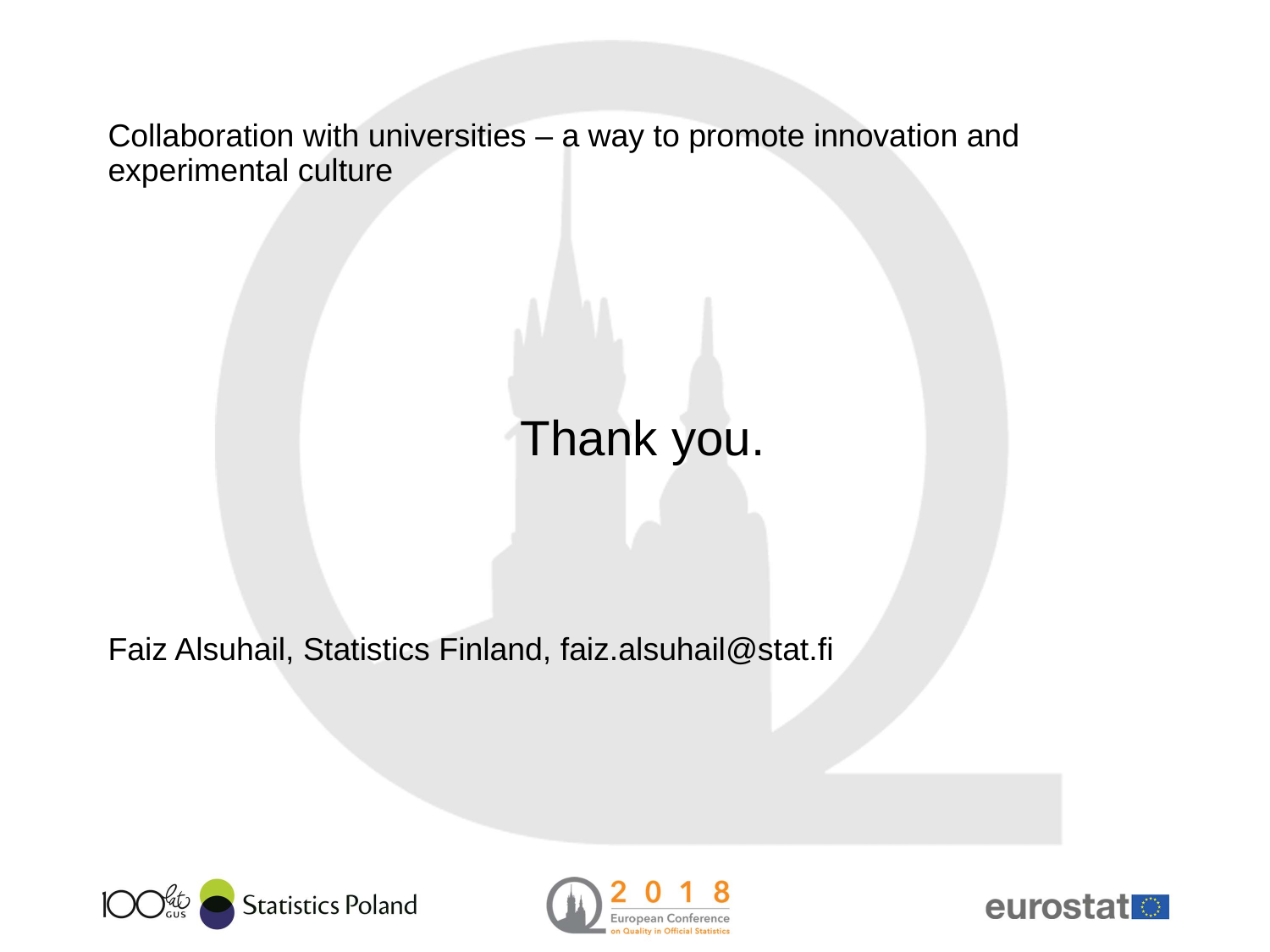

# Collaboration with universities – a way to promote innovation and experimental culture
Thank you.
Faiz Alsuhail, Statistics Finland, faiz.alsuhail@stat.fi